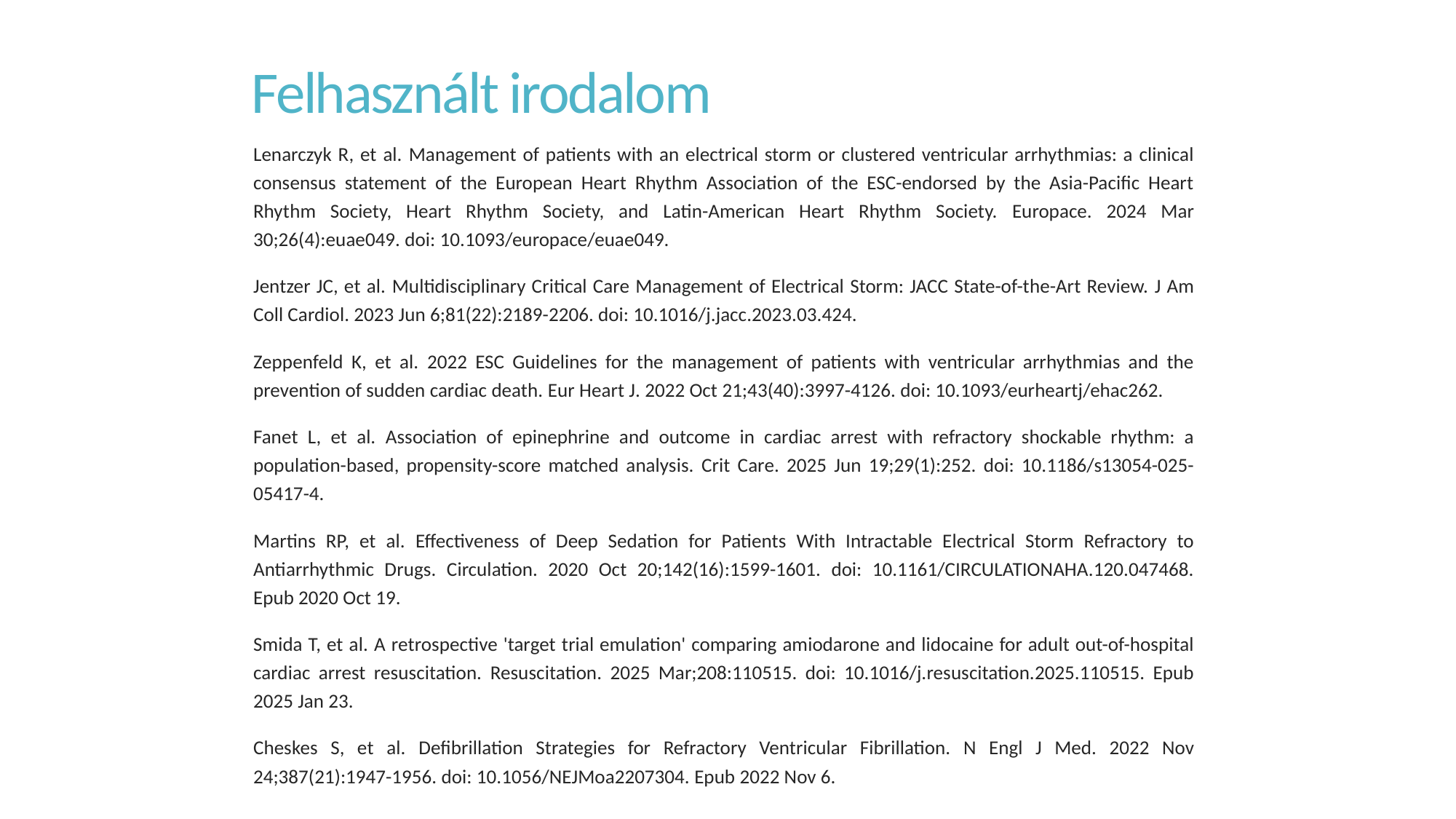

# Felhasznált irodalom
Lenarczyk R, et al. Management of patients with an electrical storm or clustered ventricular arrhythmias: a clinical consensus statement of the European Heart Rhythm Association of the ESC-endorsed by the Asia-Pacific Heart Rhythm Society, Heart Rhythm Society, and Latin-American Heart Rhythm Society. Europace. 2024 Mar 30;26(4):euae049. doi: 10.1093/europace/euae049.
Jentzer JC, et al. Multidisciplinary Critical Care Management of Electrical Storm: JACC State-of-the-Art Review. J Am Coll Cardiol. 2023 Jun 6;81(22):2189-2206. doi: 10.1016/j.jacc.2023.03.424.
Zeppenfeld K, et al. 2022 ESC Guidelines for the management of patients with ventricular arrhythmias and the prevention of sudden cardiac death. Eur Heart J. 2022 Oct 21;43(40):3997-4126. doi: 10.1093/eurheartj/ehac262.
Fanet L, et al. Association of epinephrine and outcome in cardiac arrest with refractory shockable rhythm: a population-based, propensity-score matched analysis. Crit Care. 2025 Jun 19;29(1):252. doi: 10.1186/s13054-025-05417-4.
Martins RP, et al. Effectiveness of Deep Sedation for Patients With Intractable Electrical Storm Refractory to Antiarrhythmic Drugs. Circulation. 2020 Oct 20;142(16):1599-1601. doi: 10.1161/CIRCULATIONAHA.120.047468. Epub 2020 Oct 19.
Smida T, et al. A retrospective 'target trial emulation' comparing amiodarone and lidocaine for adult out-of-hospital cardiac arrest resuscitation. Resuscitation. 2025 Mar;208:110515. doi: 10.1016/j.resuscitation.2025.110515. Epub 2025 Jan 23.
Cheskes S, et al. Defibrillation Strategies for Refractory Ventricular Fibrillation. N Engl J Med. 2022 Nov 24;387(21):1947-1956. doi: 10.1056/NEJMoa2207304. Epub 2022 Nov 6.